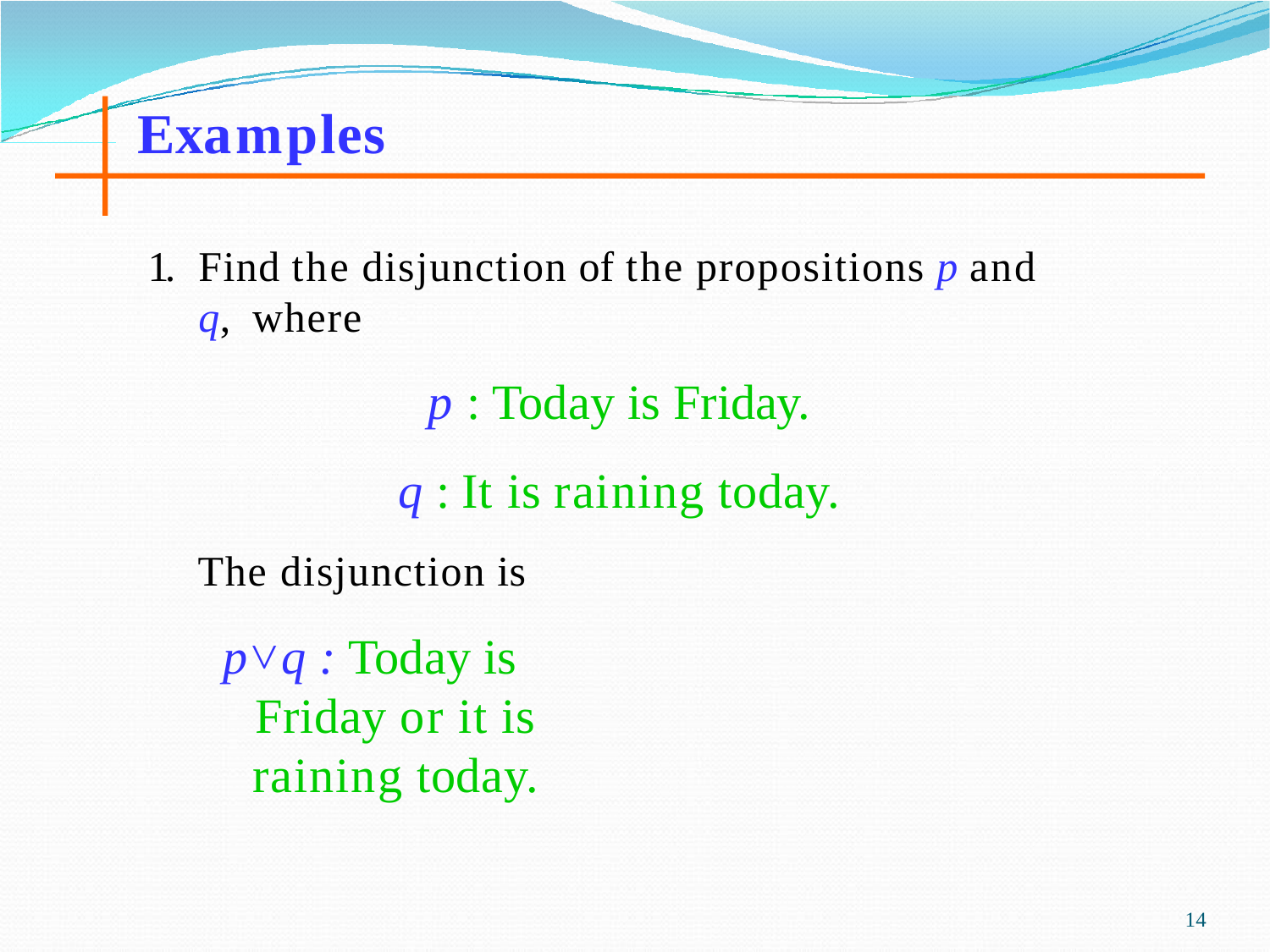

# Examples

1.	Find the disjunction of the propositions p and q,  where
p : Today is Friday.
q : It is raining today.
The disjunction is
p˅q : Today is Friday or it is raining today.

14